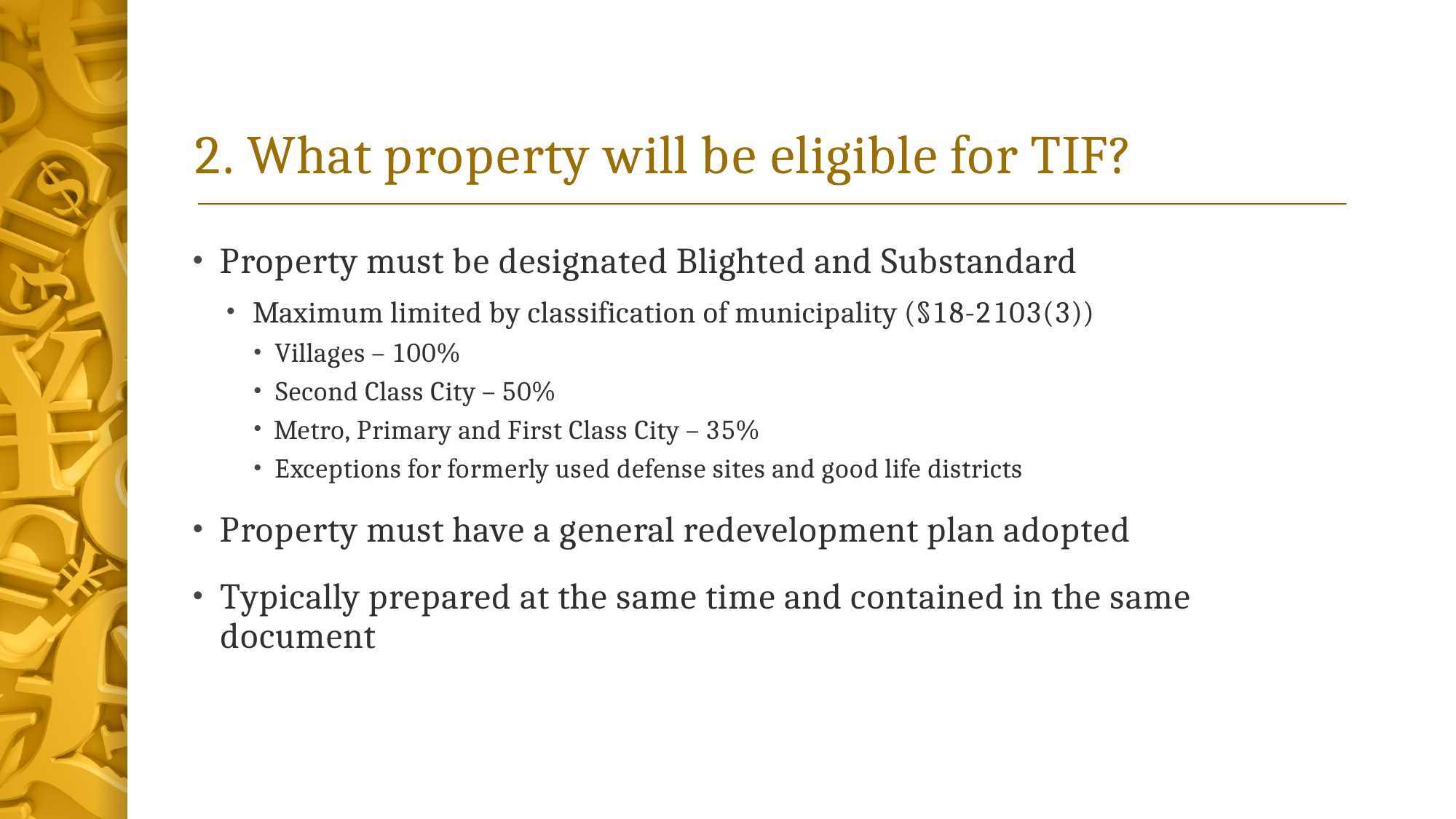

# 2. What property will be eligible for TIF?
Property must be designated Blighted and Substandard
Maximum limited by classification of municipality (§18-2103(3))
Villages – 100%
Second Class City – 50%
Metro, Primary and First Class City – 35%
Exceptions for formerly used defense sites and good life districts
Property must have a general redevelopment plan adopted
Typically prepared at the same time and contained in the same document